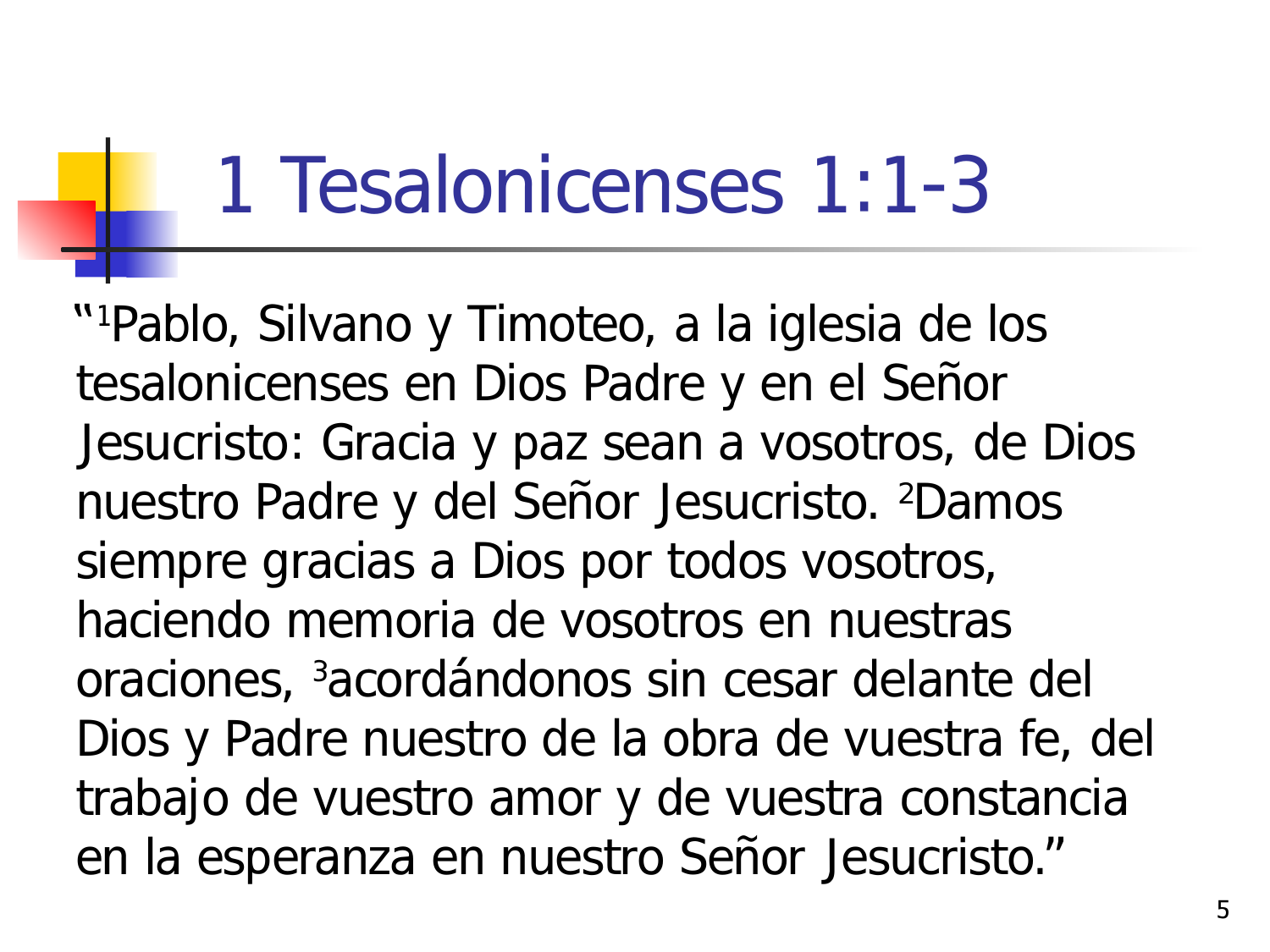

# 1 Tesalonicenses 1:1-3
“1Pablo, Silvano y Timoteo, a la iglesia de los tesalonicenses en Dios Padre y en el Señor Jesucristo: Gracia y paz sean a vosotros, de Dios nuestro Padre y del Señor Jesucristo. 2Damos siempre gracias a Dios por todos vosotros, haciendo memoria de vosotros en nuestras oraciones, 3acordándonos sin cesar delante del Dios y Padre nuestro de la obra de vuestra fe, del trabajo de vuestro amor y de vuestra constancia en la esperanza en nuestro Señor Jesucristo.”
5